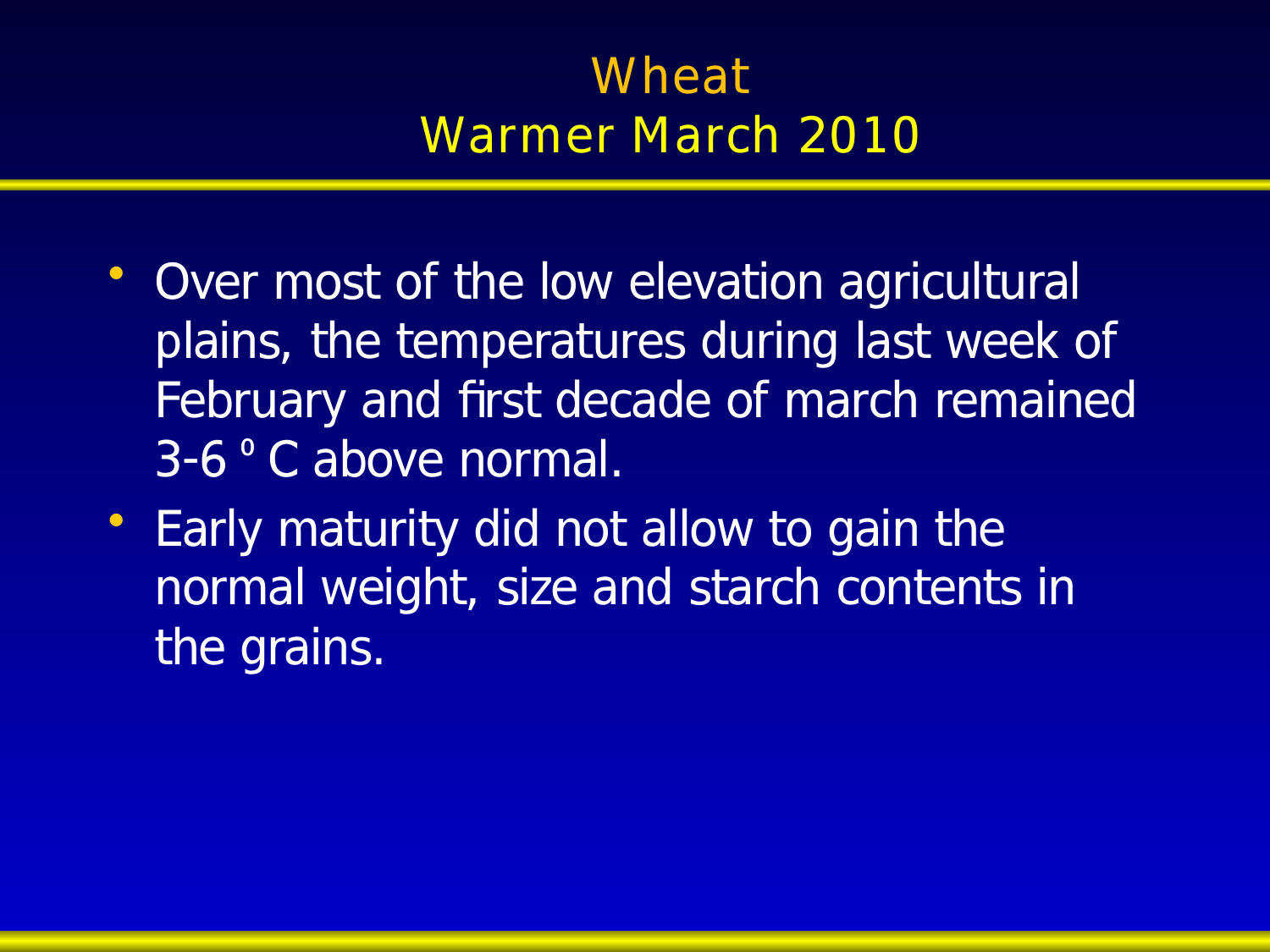

# Wheat Warmer March 2010
Over most of the low elevation agricultural plains, the temperatures during last week of February and first decade of march remained 3-6 ⁰ C above normal.
Early maturity did not allow to gain the normal weight, size and starch contents in the grains.